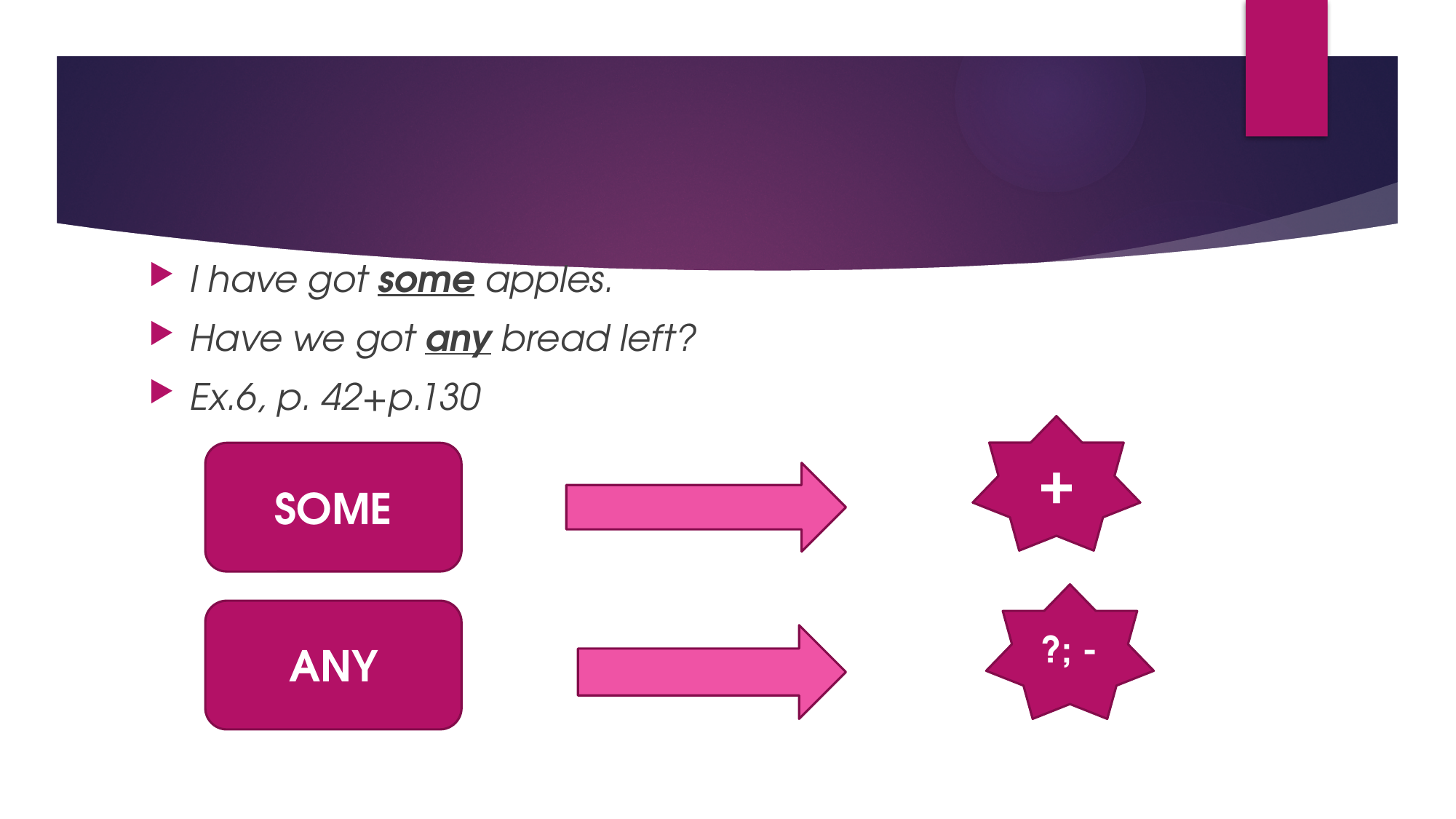

#
I have got some apples.
Have we got any bread left?
Ex.6, p. 42+p.130
+
SOME

?; -
ANY